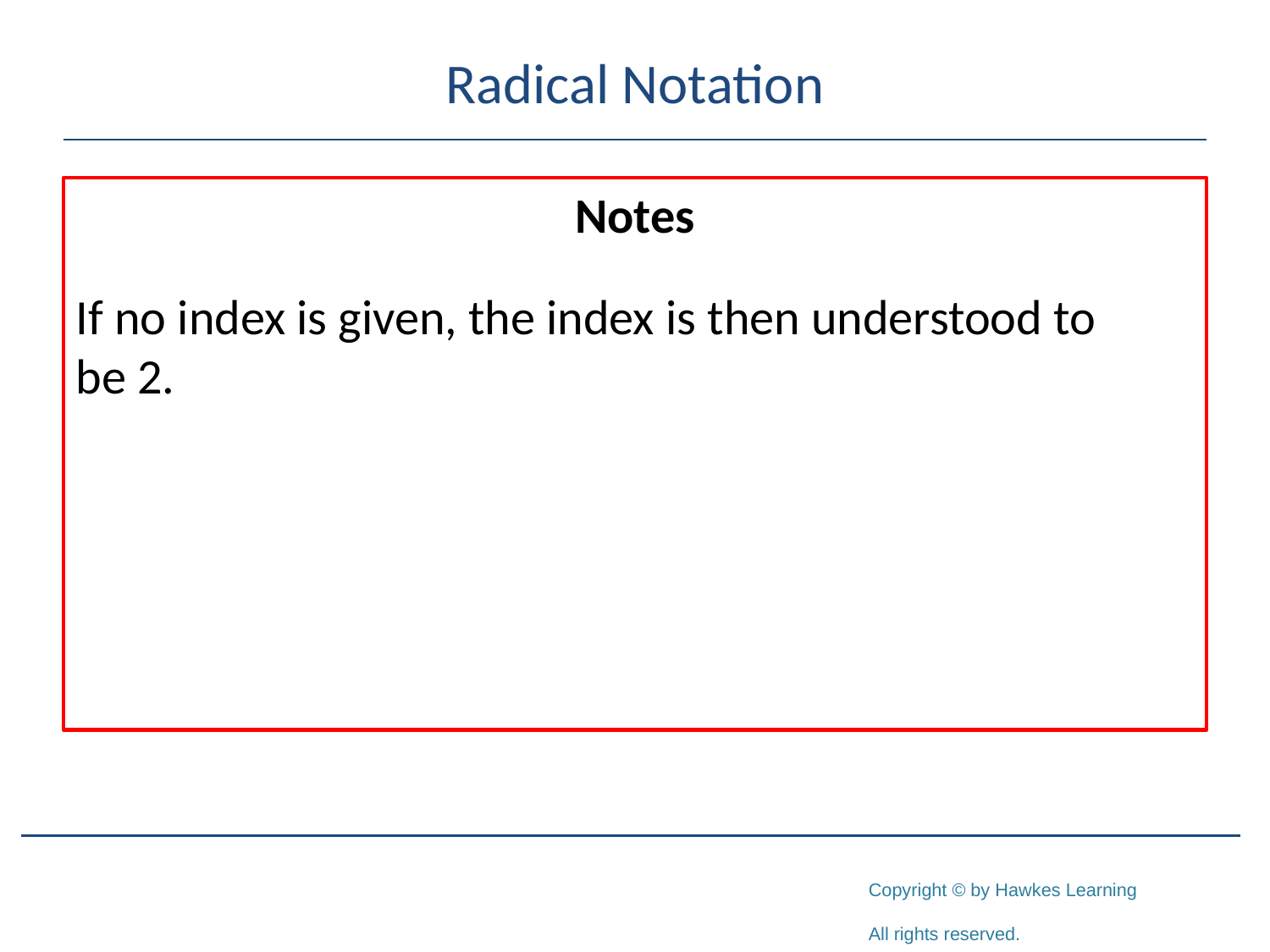

# Radical Notation
Notes
If no index is given, the index is then understood to be 2.